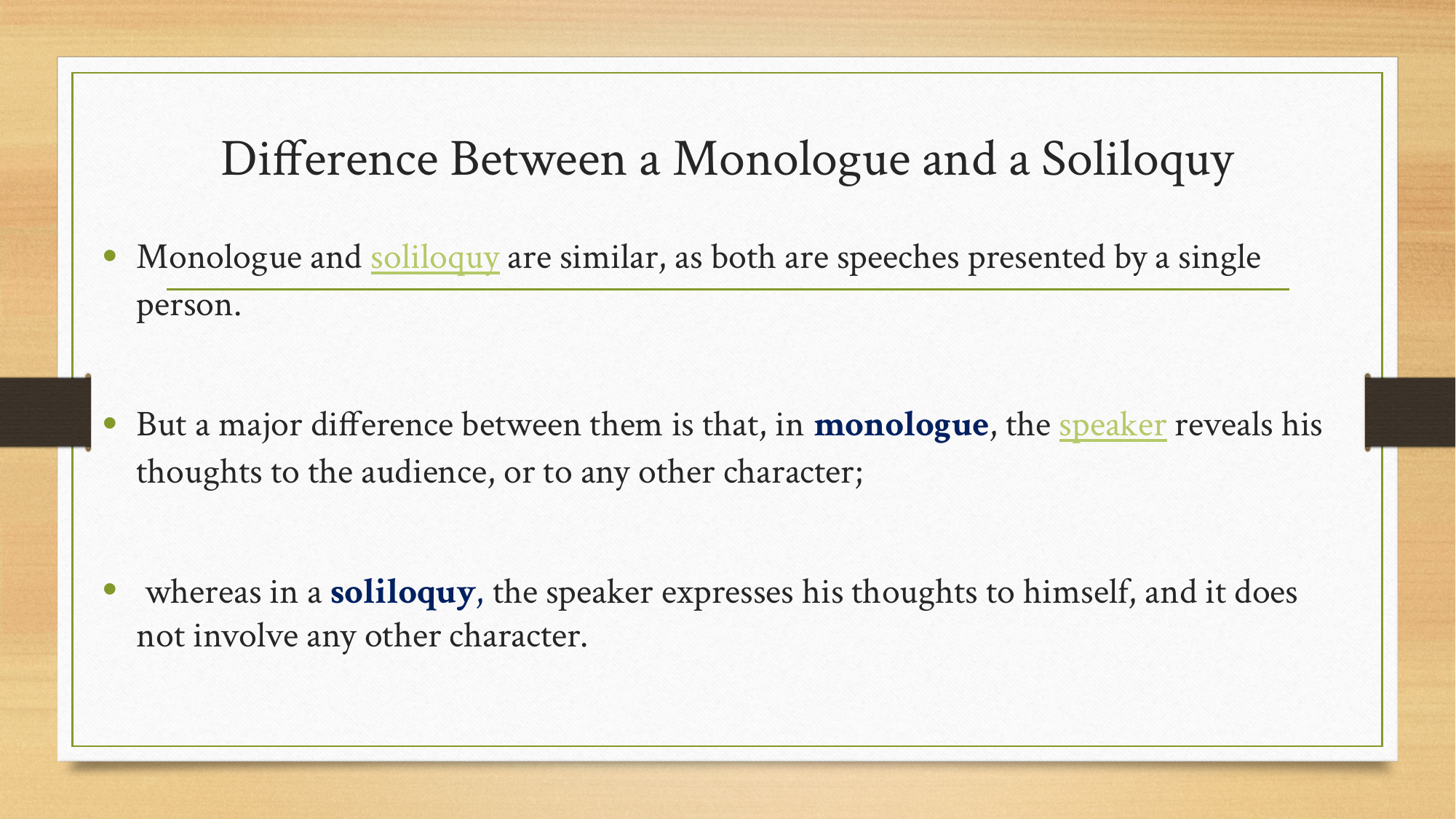

# Difference Between a Monologue and a Soliloquy
Monologue and soliloquy are similar, as both are speeches presented by a single person.

But a major difference between them is that, in monologue, the speaker reveals his thoughts to the audience, or to any other character;

 whereas in a soliloquy, the speaker expresses his thoughts to himself, and it does not involve any other character.